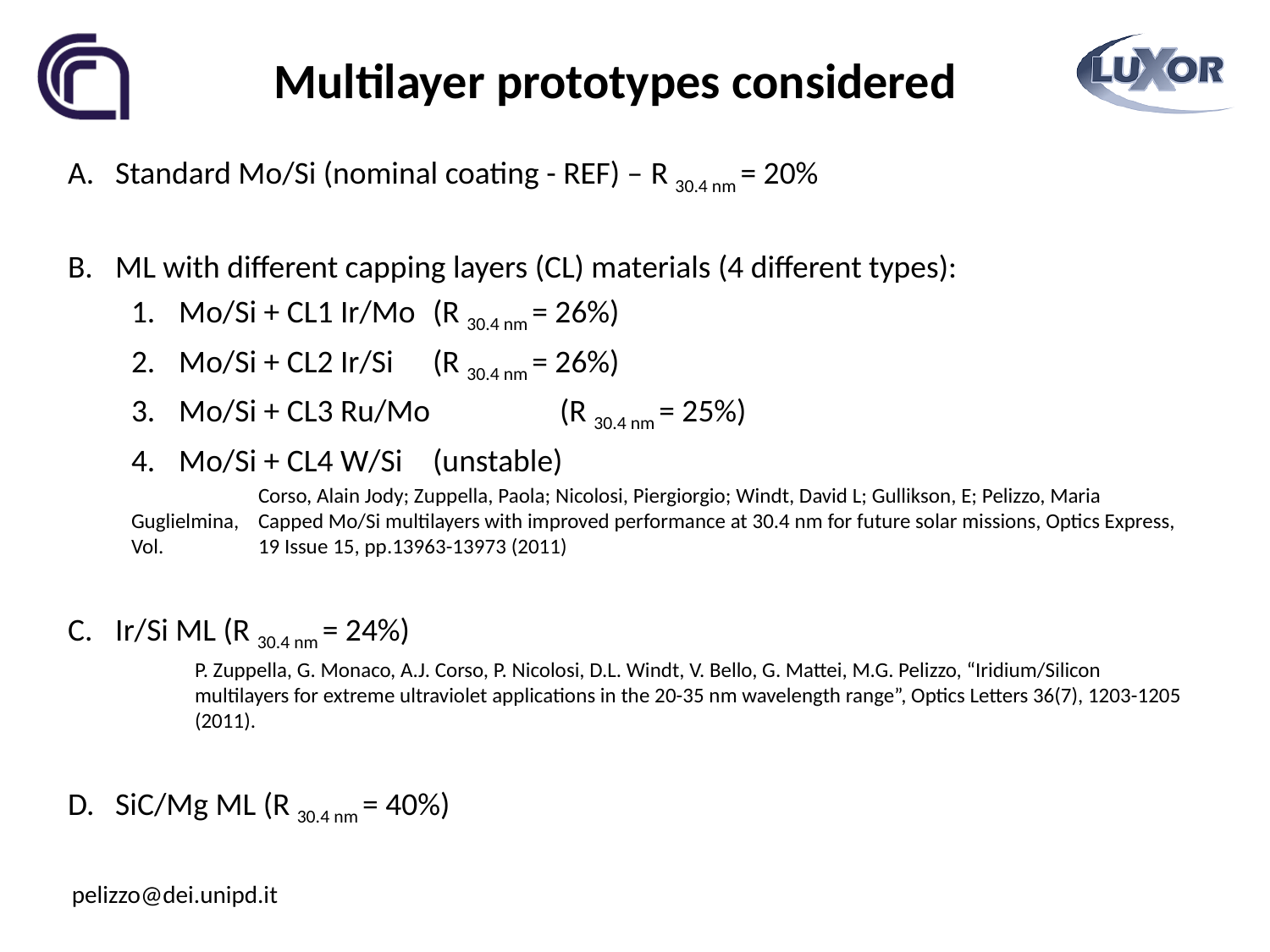

# Multilayer prototypes considered
Standard Mo/Si (nominal coating - REF) – R 30.4 nm = 20%

ML with different capping layers (CL) materials (4 different types):
Mo/Si + CL1 Ir/Mo  	(R 30.4 nm = 26%)
Mo/Si + CL2 Ir/Si 	(R 30.4 nm = 26%)
Mo/Si + CL3 Ru/Mo 	(R 30.4 nm = 25%)
Mo/Si + CL4 W/Si	(unstable)
	Corso, Alain Jody; Zuppella, Paola; Nicolosi, Piergiorgio; Windt, David L; Gullikson, E; Pelizzo, Maria Guglielmina, 	Capped Mo/Si multilayers with improved performance at 30.4 nm for future solar missions, Optics Express, Vol. 	19 Issue 15, pp.13963-13973 (2011)

Ir/Si ML (R 30.4 nm = 24%)
	P. Zuppella, G. Monaco, A.J. Corso, P. Nicolosi, D.L. Windt, V. Bello, G. Mattei, M.G. Pelizzo, “Iridium/Silicon 	multilayers for extreme ultraviolet applications in the 20-35 nm wavelength range”, Optics Letters 36(7), 1203-1205 	(2011).

SiC/Mg ML (R 30.4 nm = 40%)